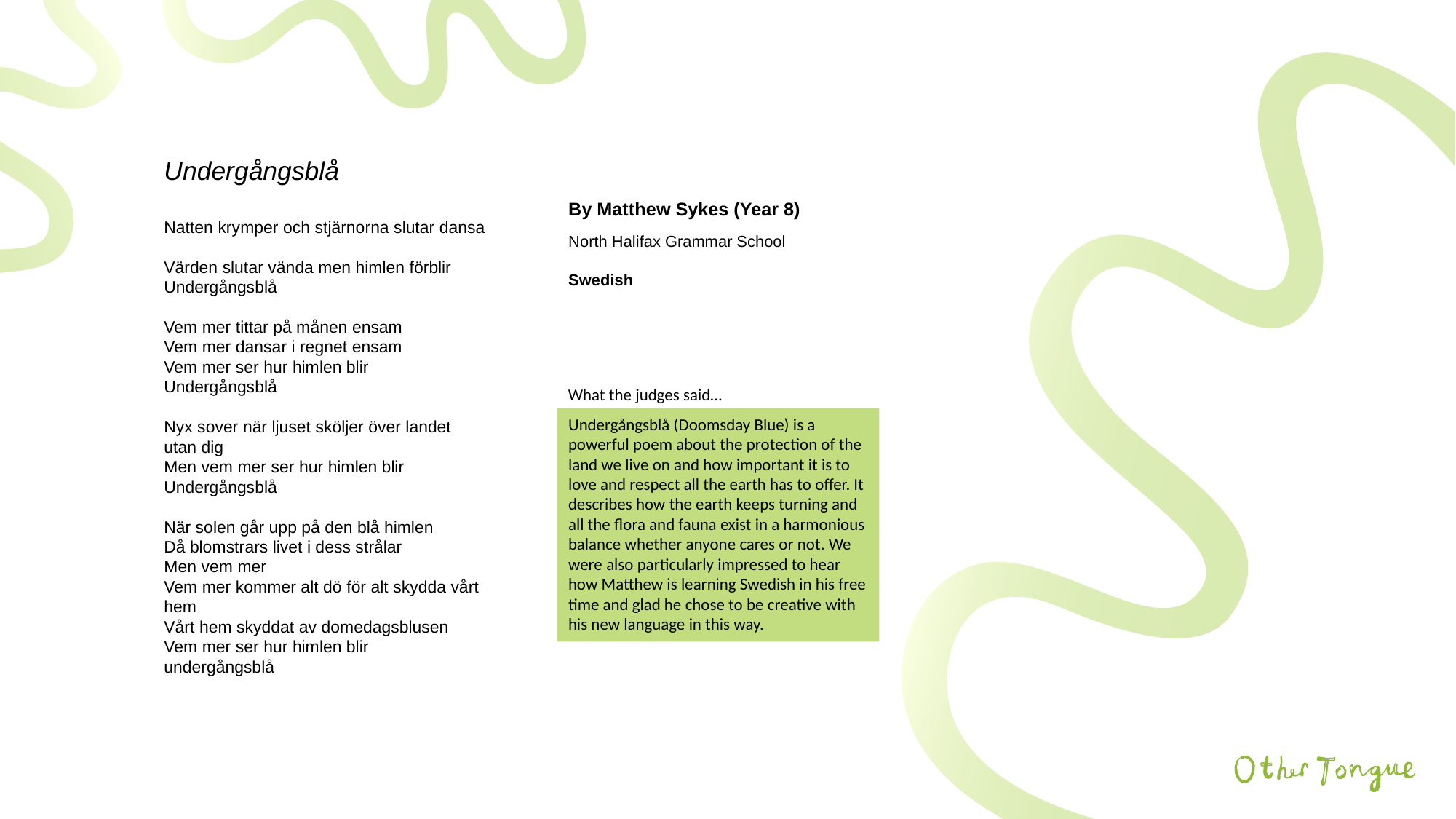

Undergångsblå
By Matthew Sykes (Year 8)
Natten krymper och stjärnorna slutar dansa
Värden slutar vända men himlen förblir
Undergångsblå

Vem mer tittar på månen ensam
Vem mer dansar i regnet ensam
Vem mer ser hur himlen blir
Undergångsblå

Nyx sover när ljuset sköljer över landet utan dig
Men vem mer ser hur himlen blir
Undergångsblå

När solen går upp på den blå himlen
Då blomstrars livet i dess strålar
Men vem mer
Vem mer kommer alt dö för alt skydda vårt hem
Vårt hem skyddat av domedagsblusen
Vem mer ser hur himlen blir
undergångsblå
North Halifax Grammar School

Swedish
What the judges said…
Undergångsblå (Doomsday Blue) is a powerful poem about the protection of the land we live on and how important it is to love and respect all the earth has to offer. It describes how the earth keeps turning and all the flora and fauna exist in a harmonious balance whether anyone cares or not. We were also particularly impressed to hear how Matthew is learning Swedish in his free time and glad he chose to be creative with his new language in this way.